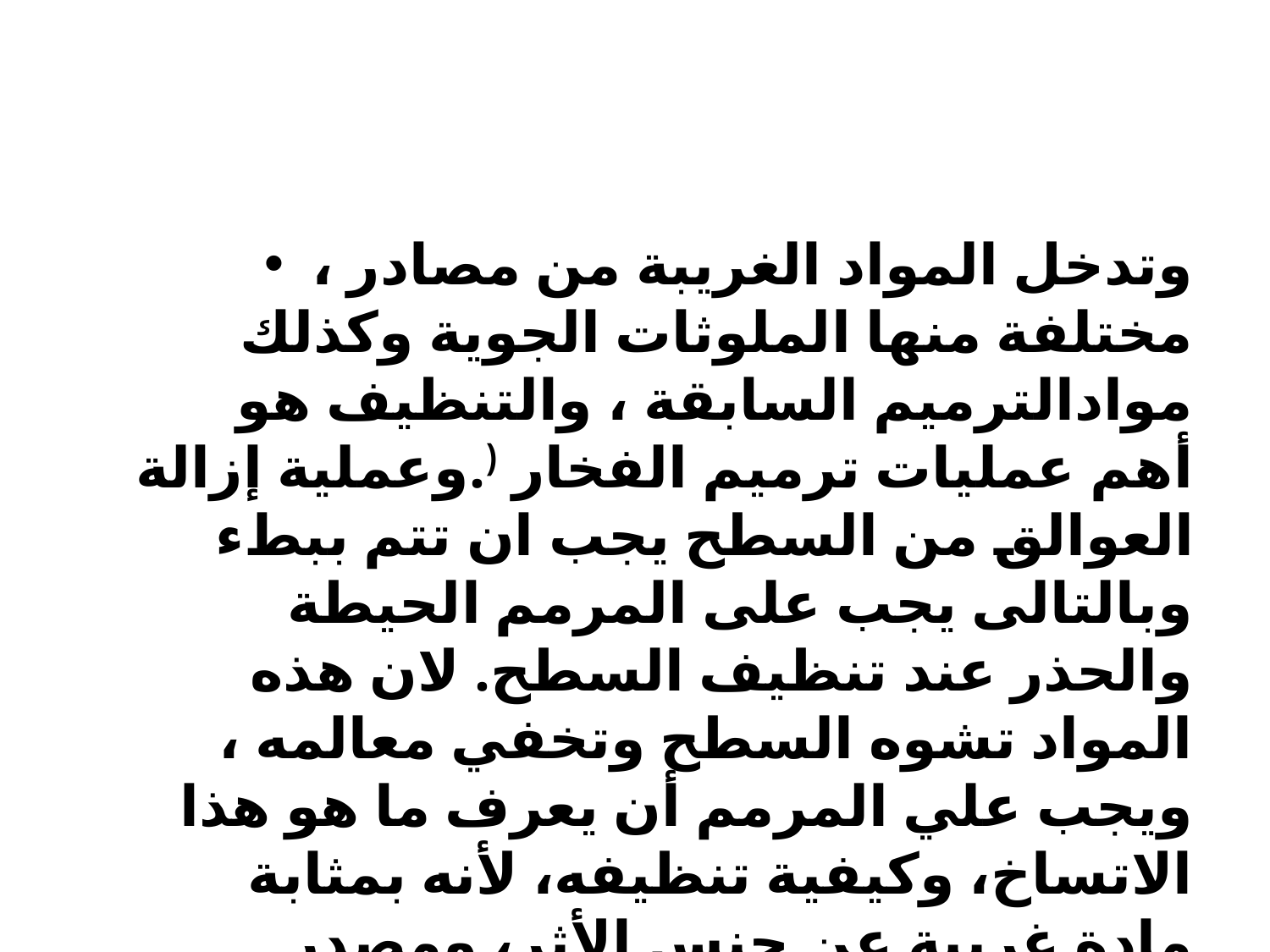

#
، وتدخل المواد الغريبة من مصادر مختلفة منها الملوثات الجوية وكذلك موادالترميم السابقة ، والتنظيف هو أهم عمليات ترميم الفخار (.وعملية إزالة العوالق من السطح يجب ان تتم ببطء وبالتالى يجب على المرمم الحيطة والحذر عند تنظيف السطح. لان هذه المواد تشوه السطح وتخفي معالمه ، ويجب علي المرمم أن يعرف ما هو هذا الاتساخ، وكيفية تنظيفه، لأنه بمثابة مادة غريبة عن جنس الأثر، ومصدر لجذب عوامل التلف